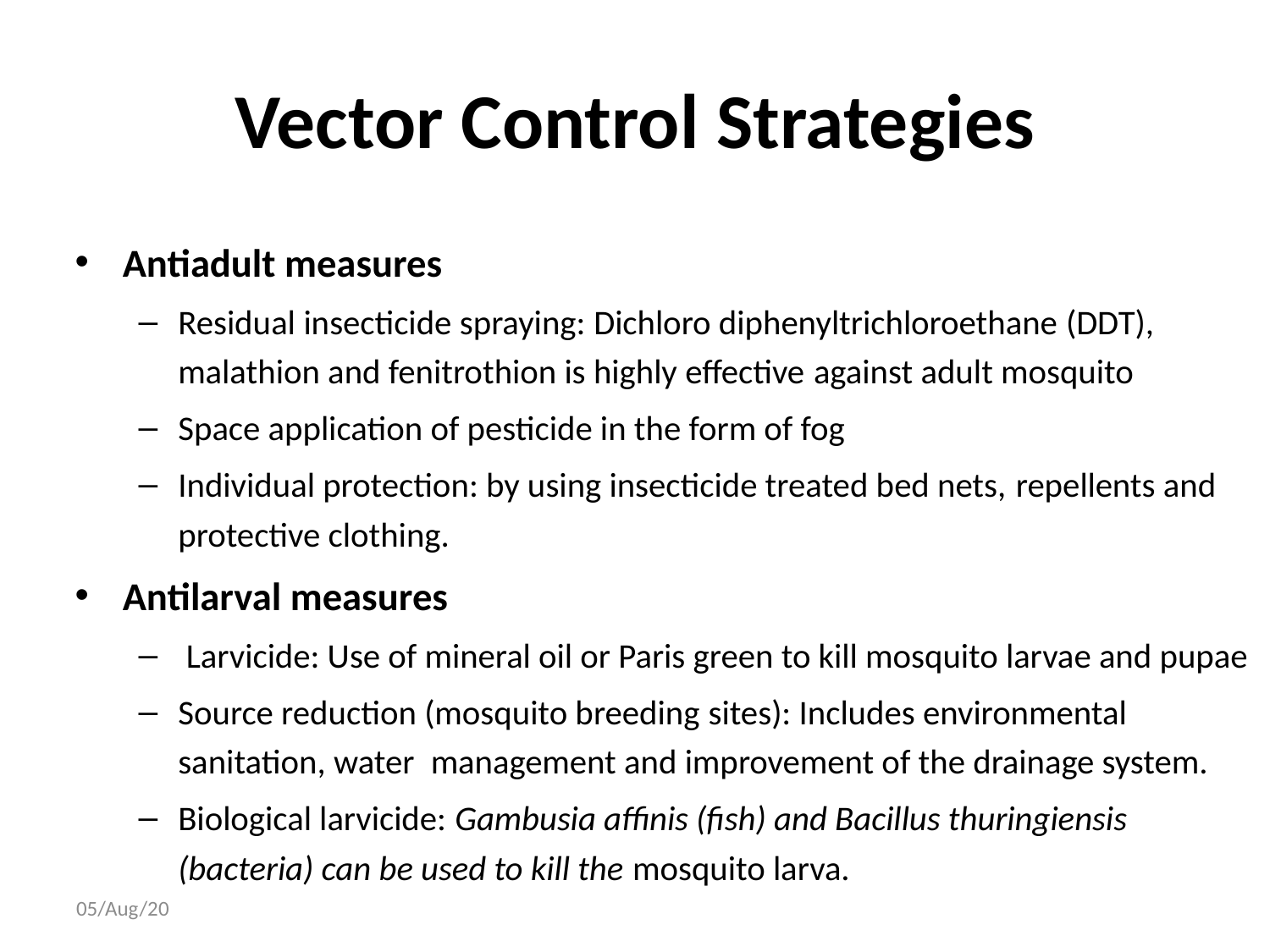

# Vector Control Strategies
Antiadult measures
Residual insecticide spraying: Dichloro diphenyltrichloroethane (DDT), malathion and fenitrothion is highly effective against adult mosquito
Space application of pesticide in the form of fog
Individual protection: by using insecticide treated bed nets, repellents and protective clothing.
Antilarval measures
 Larvicide: Use of mineral oil or Paris green to kill mosquito larvae and pupae
Source reduction (mosquito breeding sites): Includes environmental sanitation, water  management and improvement of the drainage system.
Biological larvicide: Gambusia affinis (fish) and Bacillus thuringiensis (bacteria) can be used to kill the mosquito larva.
05/Aug/20